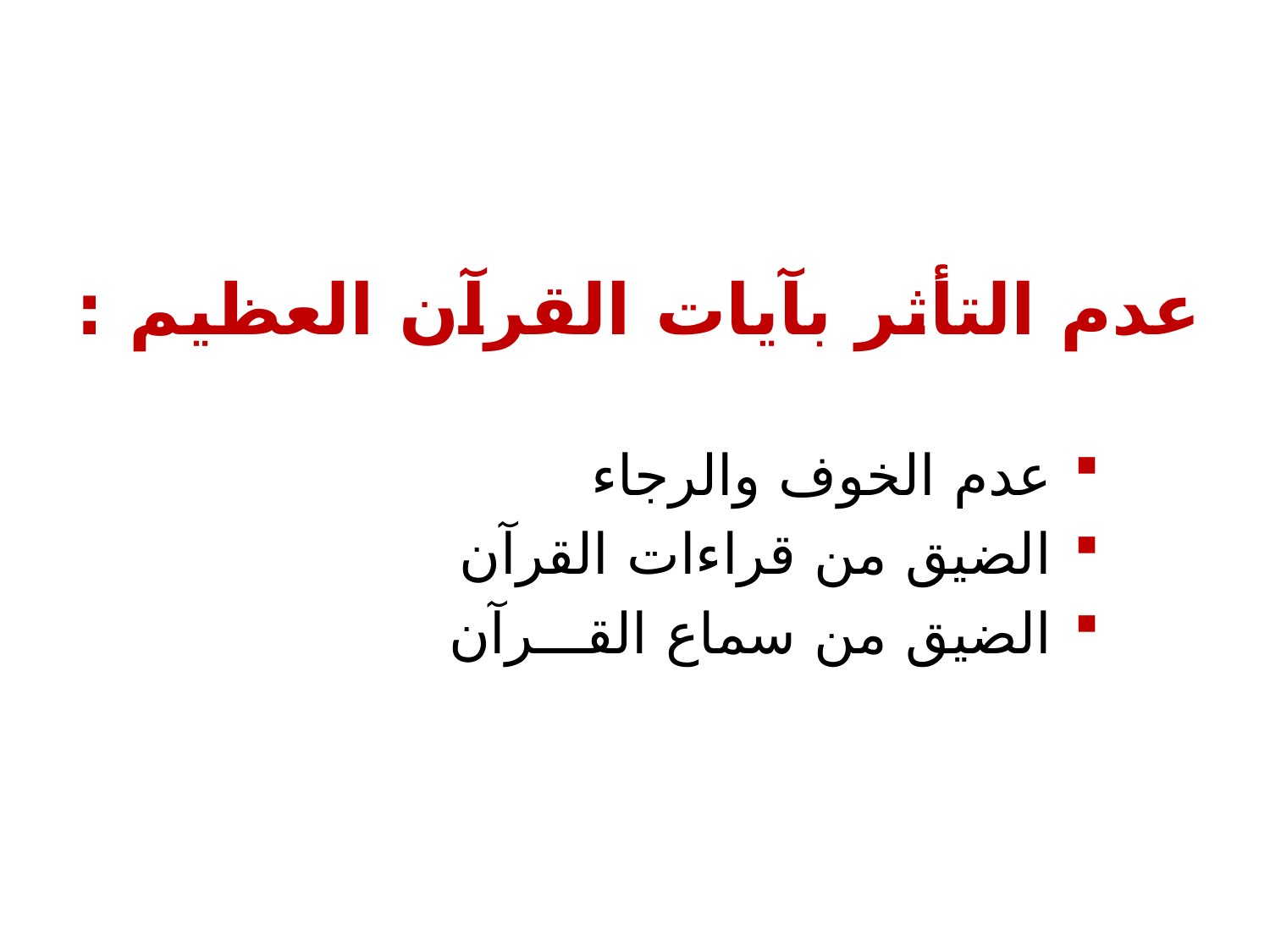

عدم التأثر بآيات القرآن العظيم :

عدم الخوف والرجاء
الضيق من قراءات القرآن
الضيق من سماع القـــرآن